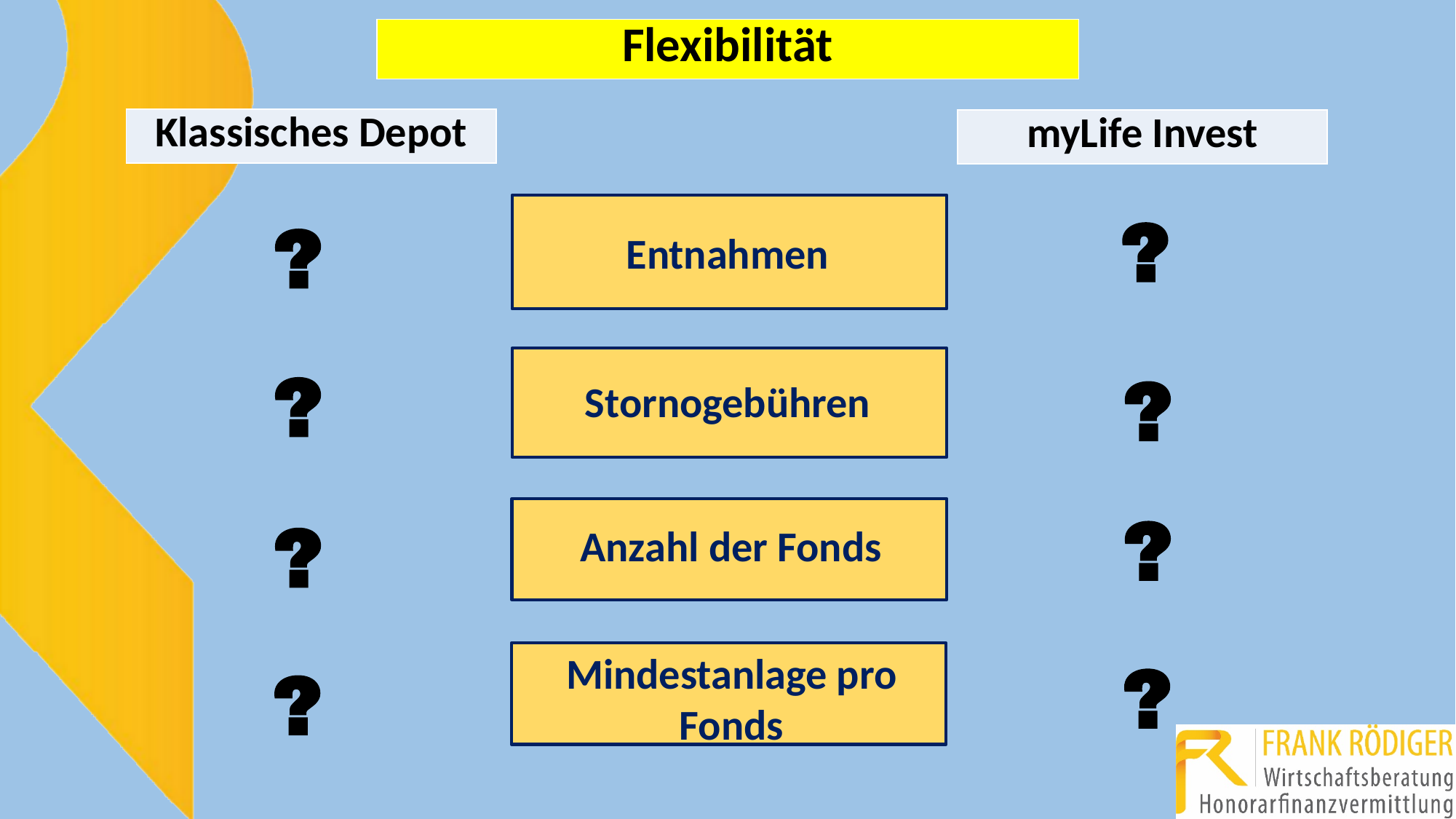

| Flexibilität |
| --- |
| Klassisches Depot |
| --- |
| myLife Invest |
| --- |
?

Entnahmen
?

Stornogebühren
?
?
?

Anzahl der Fonds
?
?
Mindestanlage pro Fonds

?